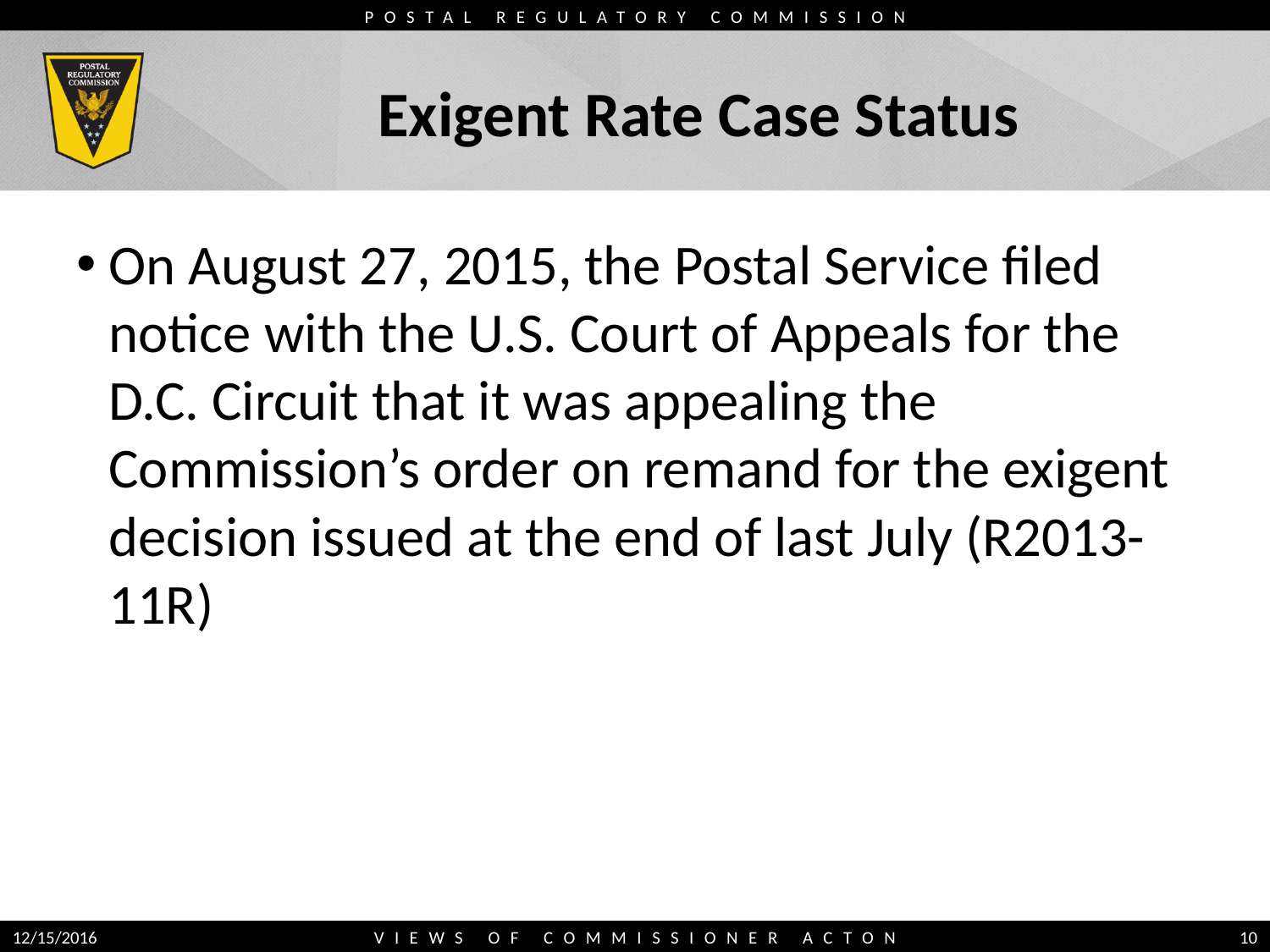

# Exigent Rate Case Status
On August 27, 2015, the Postal Service filed notice with the U.S. Court of Appeals for the D.C. Circuit that it was appealing the Commission’s order on remand for the exigent decision issued at the end of last July (R2013-11R)
12/15/2016
VIEWS OF COMMISSIONER ACTON
10